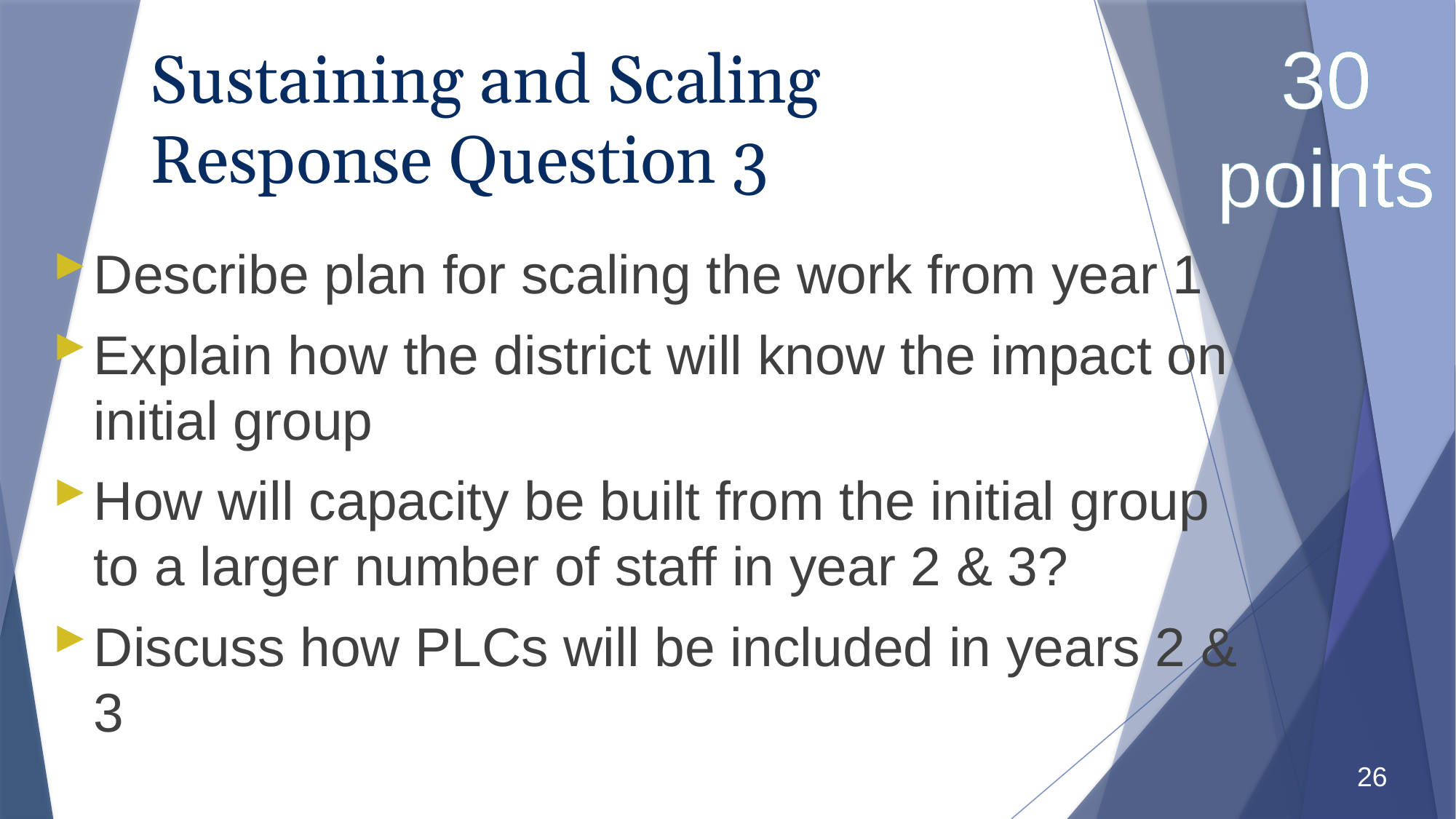

30
points
# Sustaining and Scaling Response Question 3
Describe plan for scaling the work from year 1
Explain how the district will know the impact on initial group
How will capacity be built from the initial group to a larger number of staff in year 2 & 3?
Discuss how PLCs will be included in years 2 & 3
26